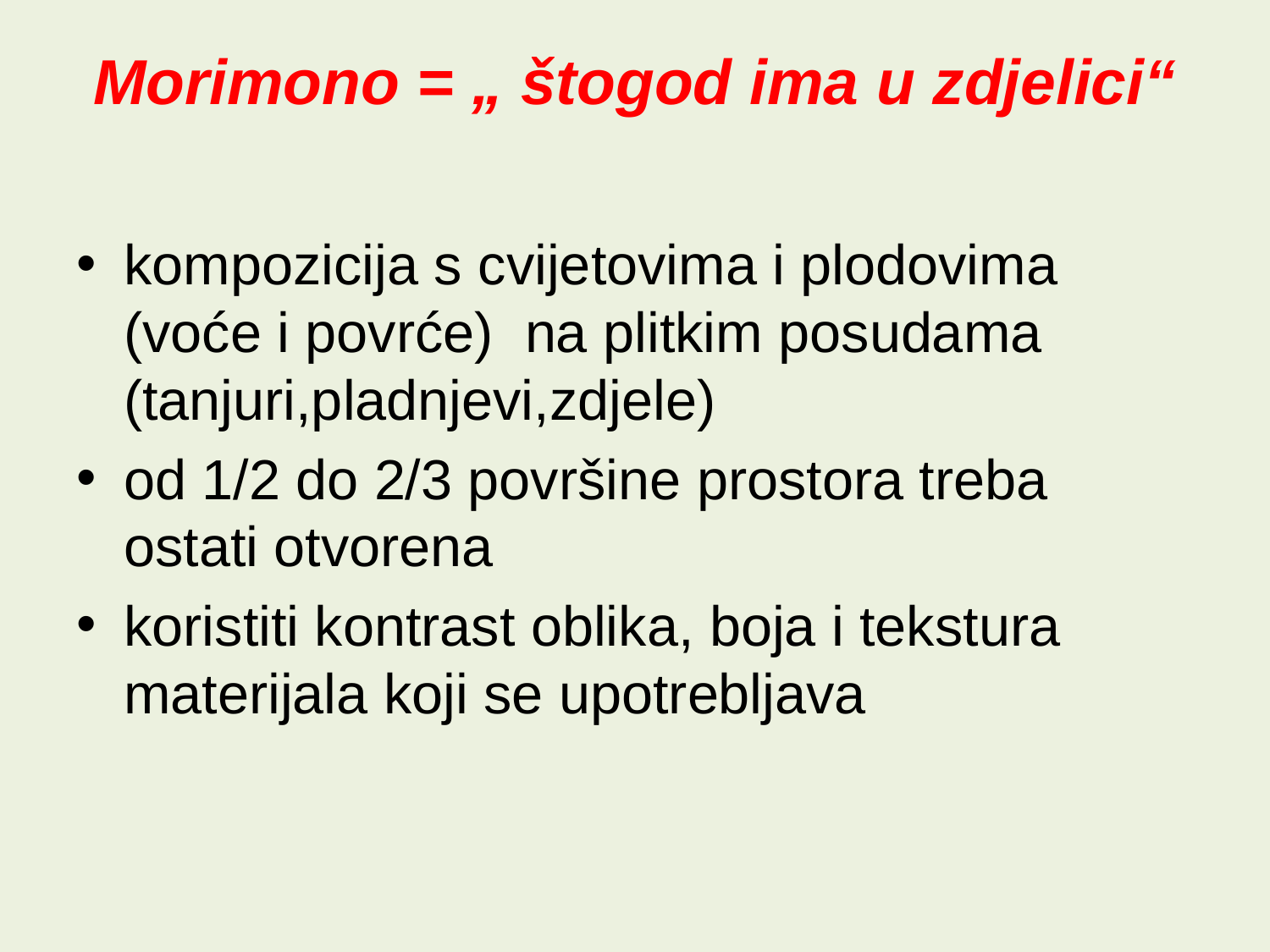

# Morimono = „ štogod ima u zdjelici“
kompozicija s cvijetovima i plodovima  (voće i povrće)  na plitkim posudama  (tanjuri,pladnjevi,zdjele)
od 1/2 do 2/3 površine prostora treba ostati otvorena
koristiti kontrast oblika, boja i tekstura materijala koji se upotrebljava